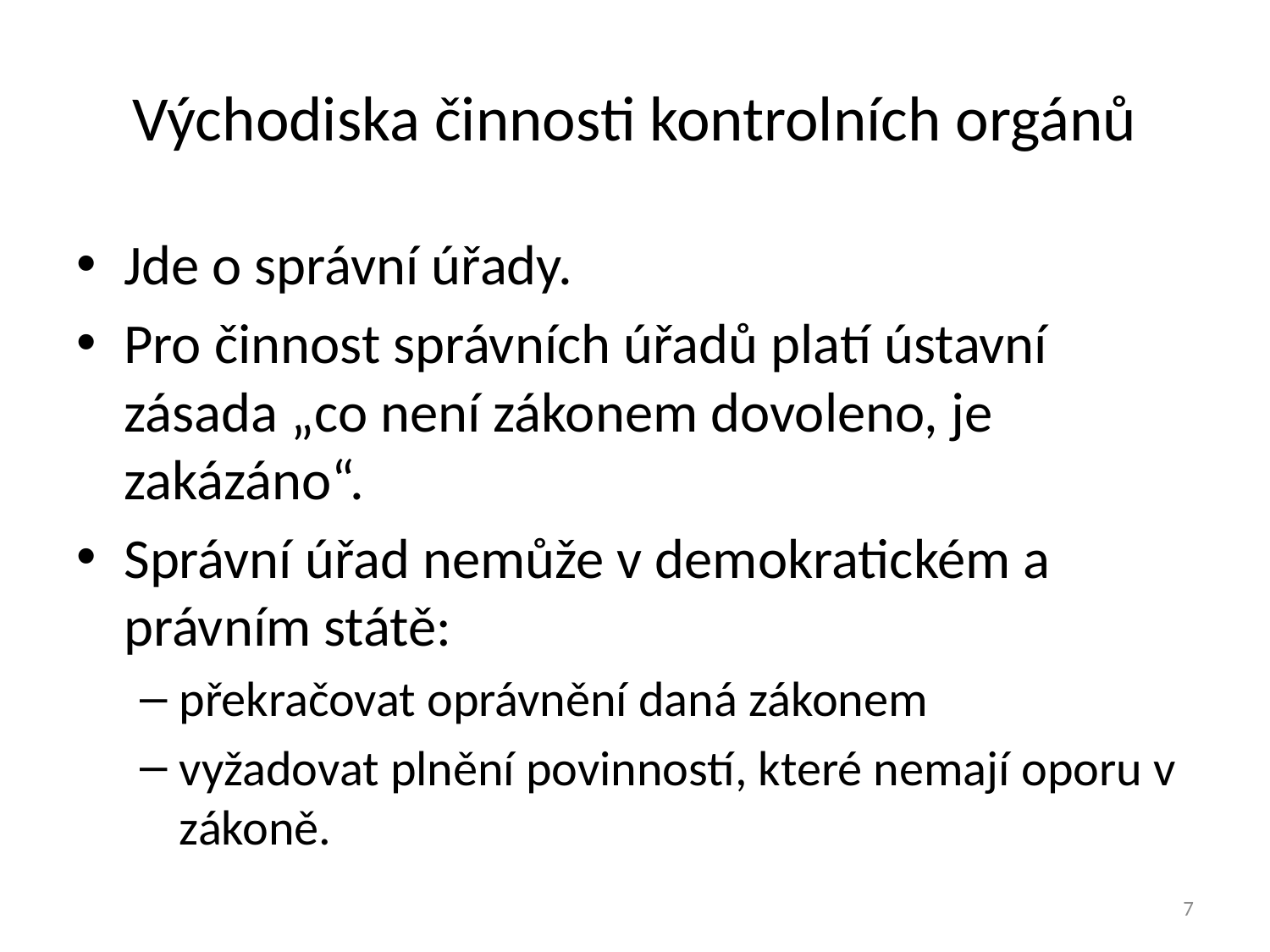

# Východiska činnosti kontrolních orgánů
Jde o správní úřady.
Pro činnost správních úřadů platí ústavní zásada „co není zákonem dovoleno, je zakázáno“.
Správní úřad nemůže v demokratickém a právním státě:
překračovat oprávnění daná zákonem
vyžadovat plnění povinností, které nemají oporu v zákoně.
7